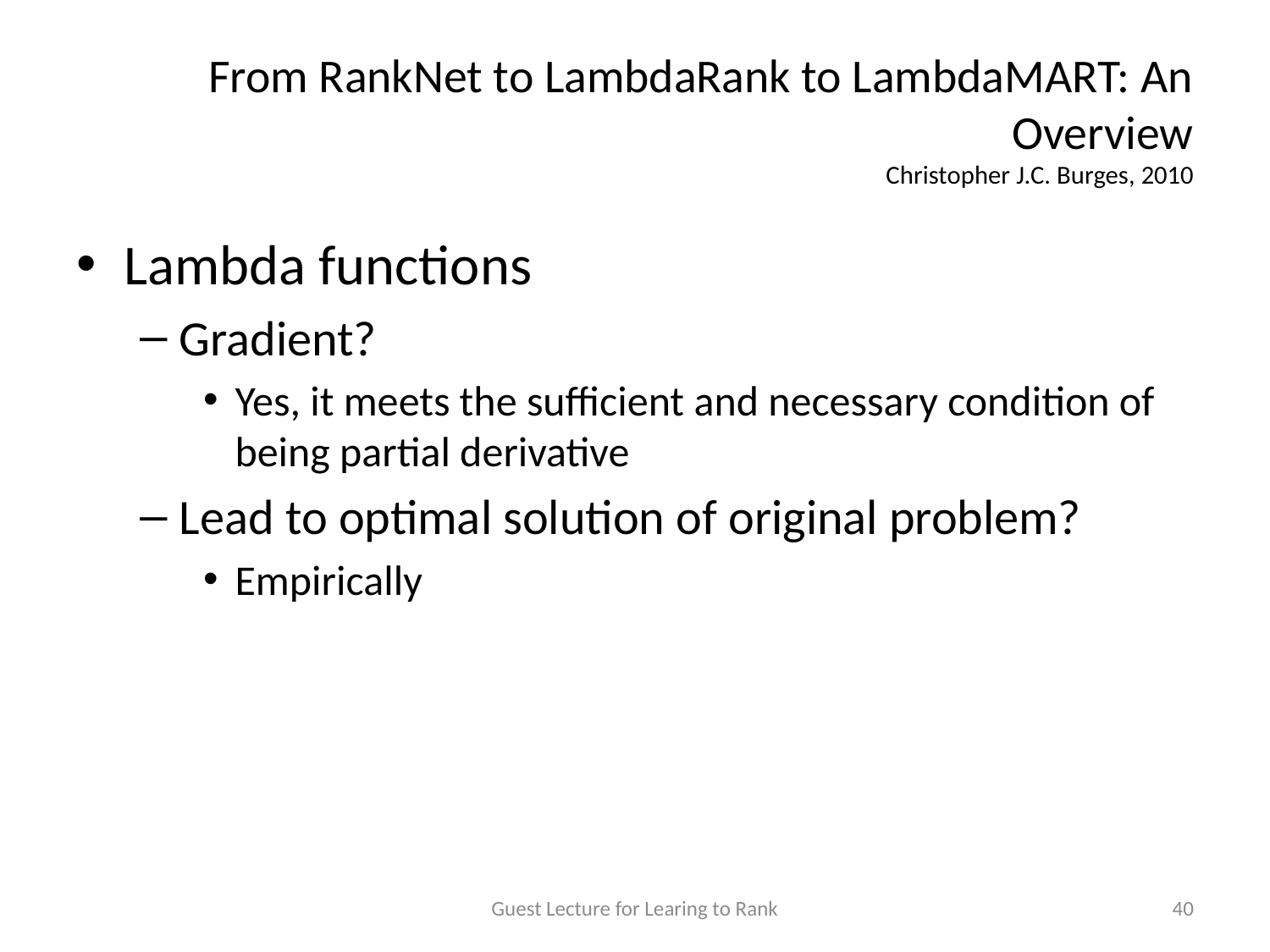

# From RankNet to LambdaRank to LambdaMART: An Overview Christopher J.C. Burges, 2010
Lambda functions
Gradient?
Yes, it meets the sufficient and necessary condition of being partial derivative
Lead to optimal solution of original problem?
Empirically

Guest Lecture for Learing to Rank
40